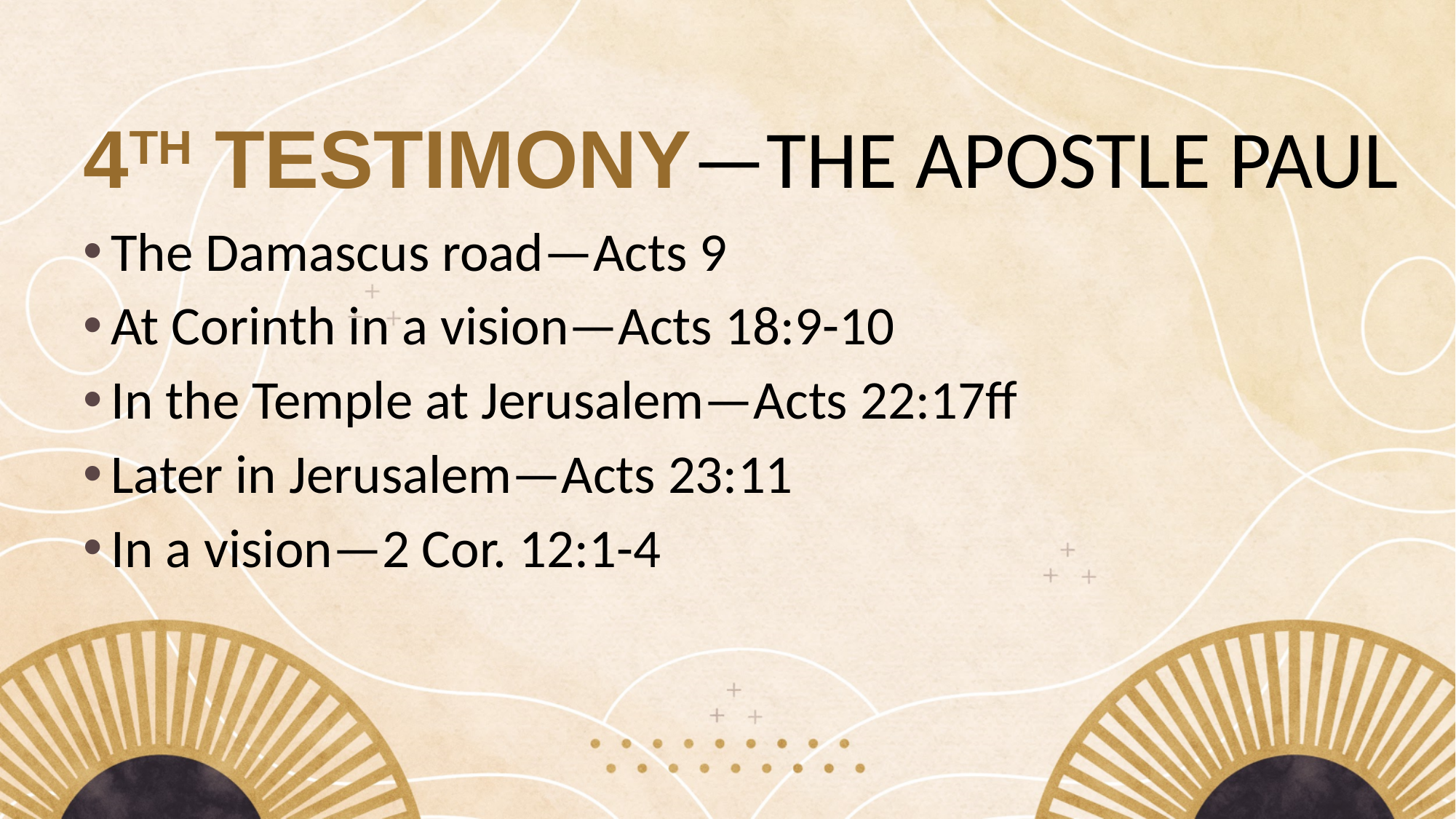

# 4TH TESTIMONY—THE APOSTLE PAUL
The Damascus road—Acts 9
At Corinth in a vision—Acts 18:9-10
In the Temple at Jerusalem—Acts 22:17ff
Later in Jerusalem—Acts 23:11
In a vision—2 Cor. 12:1-4